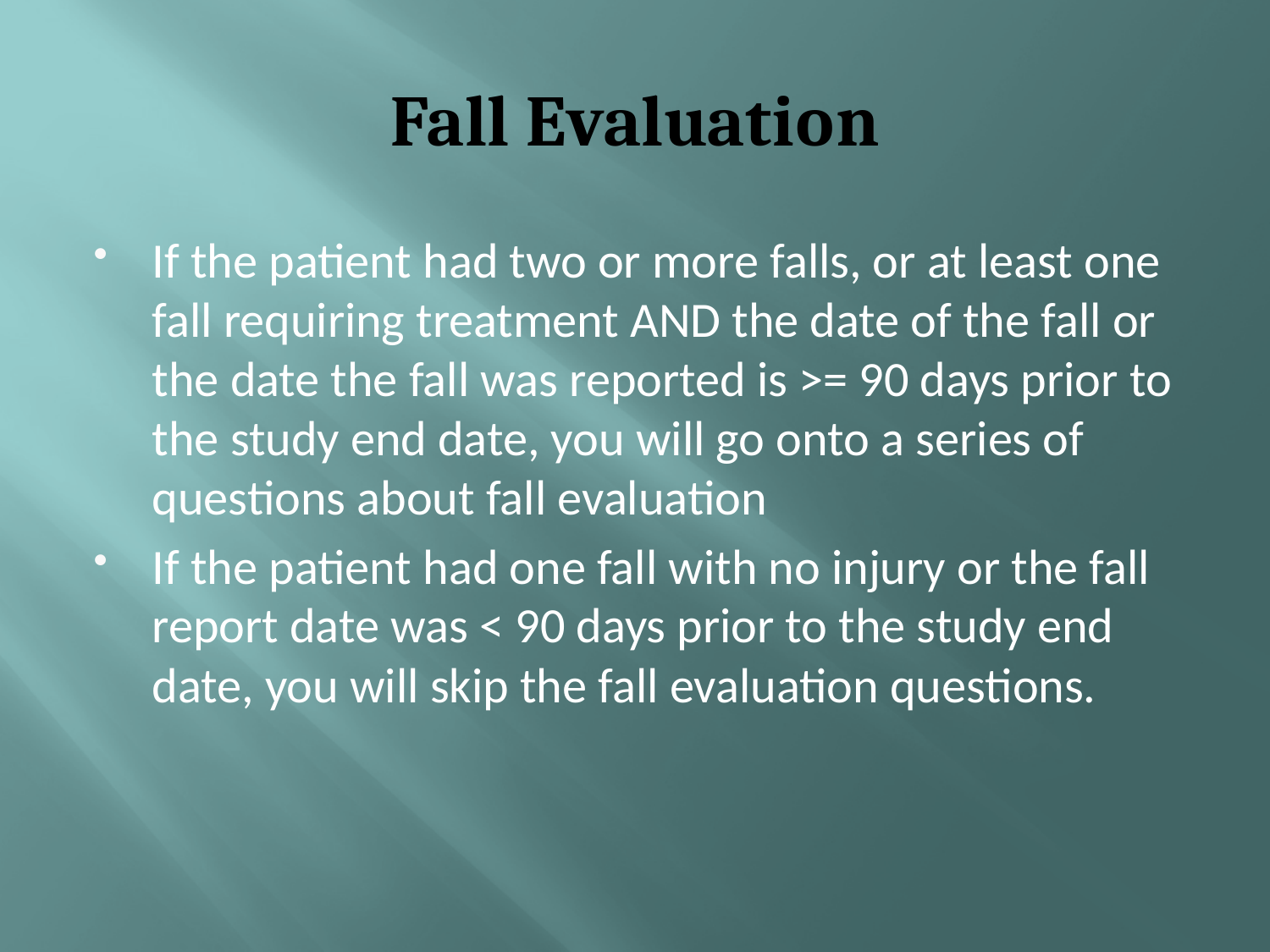

# Fall Evaluation
If the patient had two or more falls, or at least one fall requiring treatment AND the date of the fall or the date the fall was reported is >= 90 days prior to the study end date, you will go onto a series of questions about fall evaluation
If the patient had one fall with no injury or the fall report date was < 90 days prior to the study end date, you will skip the fall evaluation questions.